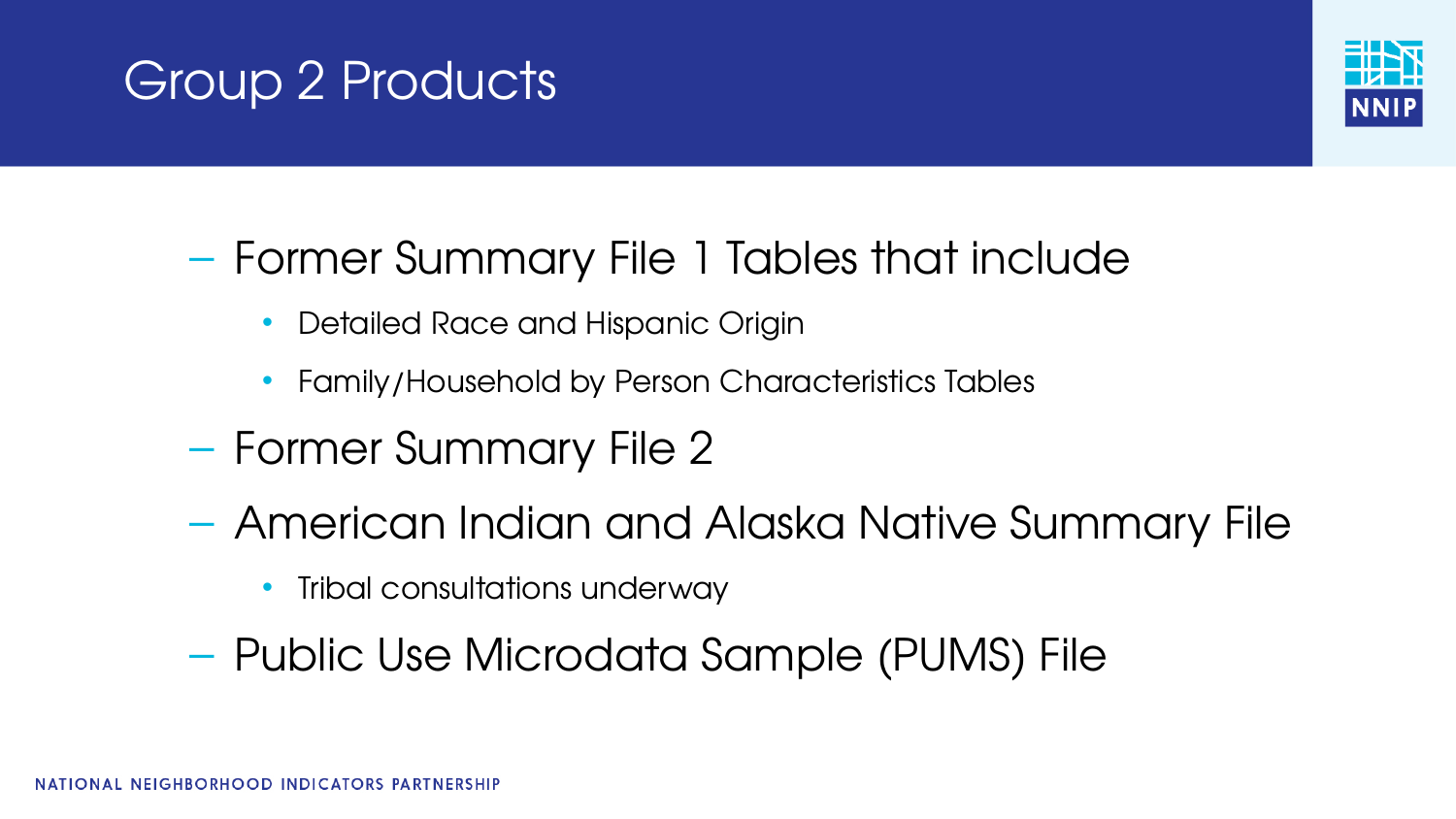

# Group 2 Products
Former Summary File 1 Tables that include
Detailed Race and Hispanic Origin
Family/Household by Person Characteristics Tables
Former Summary File 2
American Indian and Alaska Native Summary File
Tribal consultations underway
Public Use Microdata Sample (PUMS) File